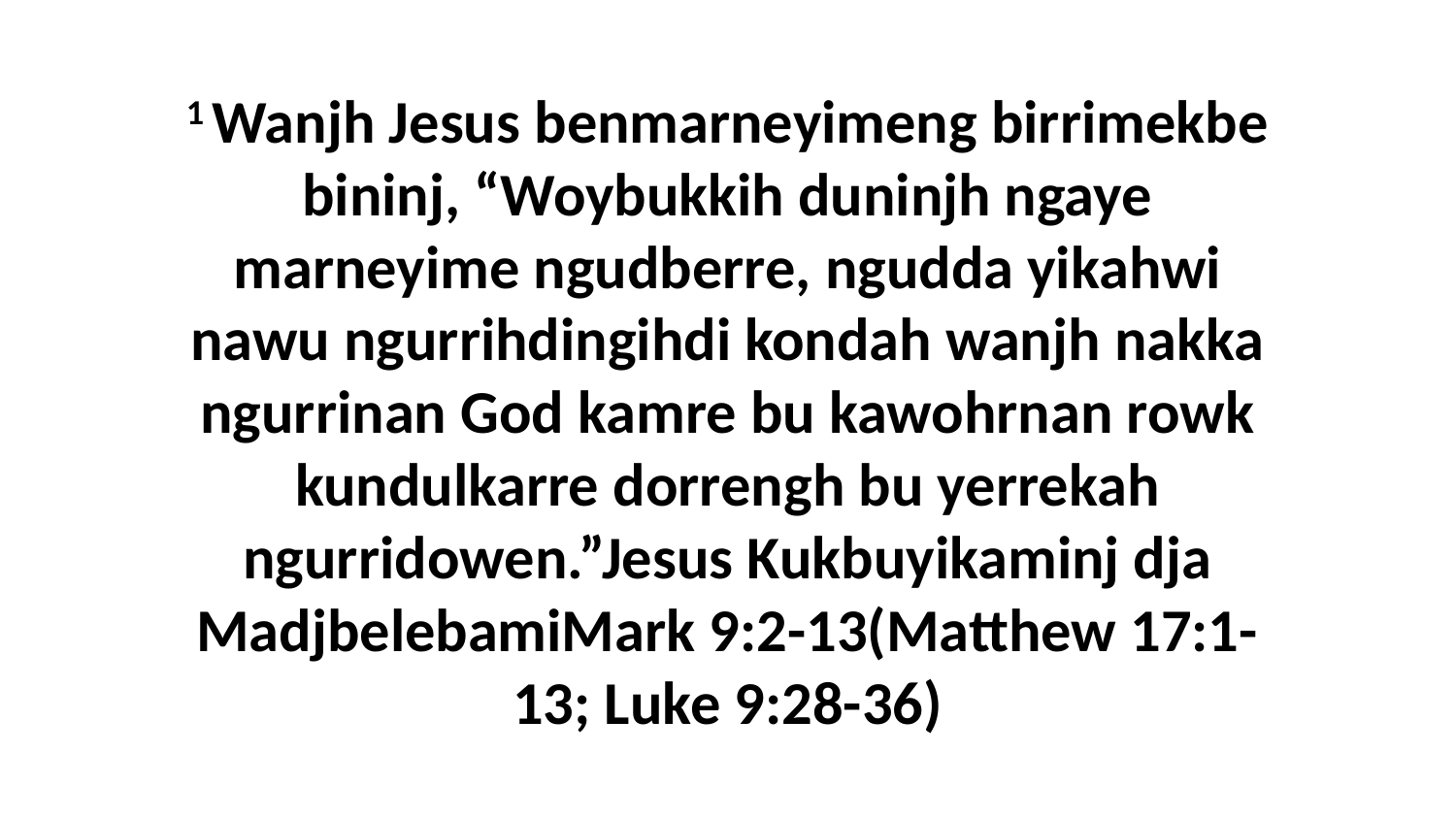

1 Wanjh Jesus benmarneyimeng birrimekbe bininj, “Woybukkih duninjh ngaye marneyime ngudberre, ngudda yikahwi nawu ngurrihdingihdi kondah wanjh nakka ngurrinan God kamre bu kawohrnan rowk kundulkarre dorrengh bu yerrekah ngurridowen.”Jesus Kukbuyikaminj dja MadjbelebamiMark 9:2-13(Matthew 17:1-13; Luke 9:28-36)